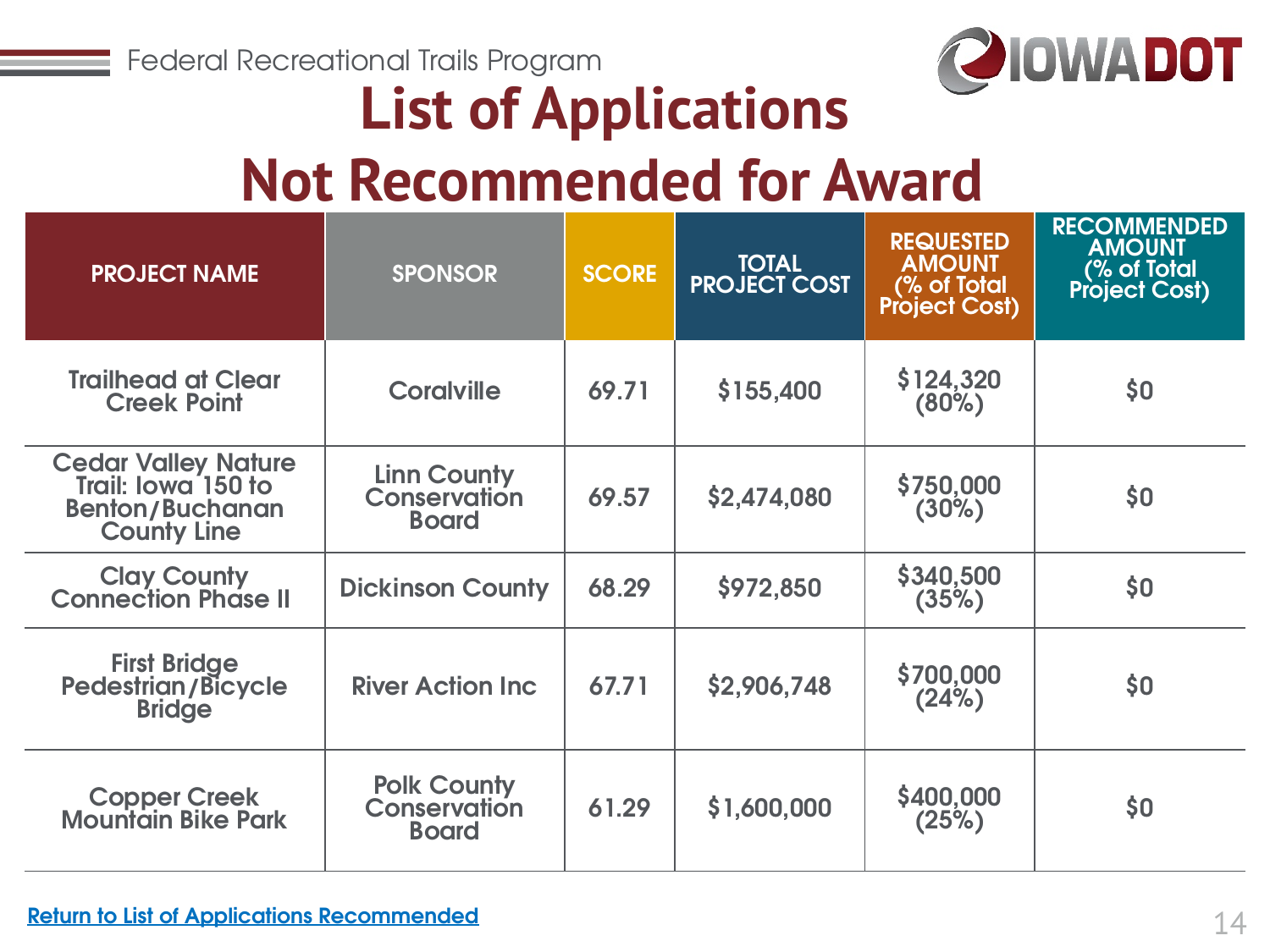

# List of Applications Not Recommended for Award
| PROJECT NAME | SPONSOR | SCORE | TOTAL PROJECT COST | REQUESTED AMOUNT (% of Total Project Cost) | RECOMMENDED AMOUNT (% of Total Project Cost) |
| --- | --- | --- | --- | --- | --- |
| Trailhead at Clear Creek Point | Coralville | 69.71 | $155,400 | $124,320 (80%) | $0 |
| Cedar Valley Nature Trail: Iowa 150 to Benton/Buchanan County Line | Linn County Conservation Board | 69.57 | $2,474,080 | $750,000 (30%) | $0 |
| Clay County Connection Phase II | Dickinson County | 68.29 | $972,850 | $340,500 (35%) | $0 |
| First Bridge Pedestrian/Bicycle Bridge | River Action Inc | 67.71 | $2,906,748 | $700,000 (24%) | $0 |
| Copper Creek Mountain Bike Park | Polk County Conservation Board | 61.29 | $1,600,000 | $400,000 (25%) | $0 |
Return to List of Applications Recommended